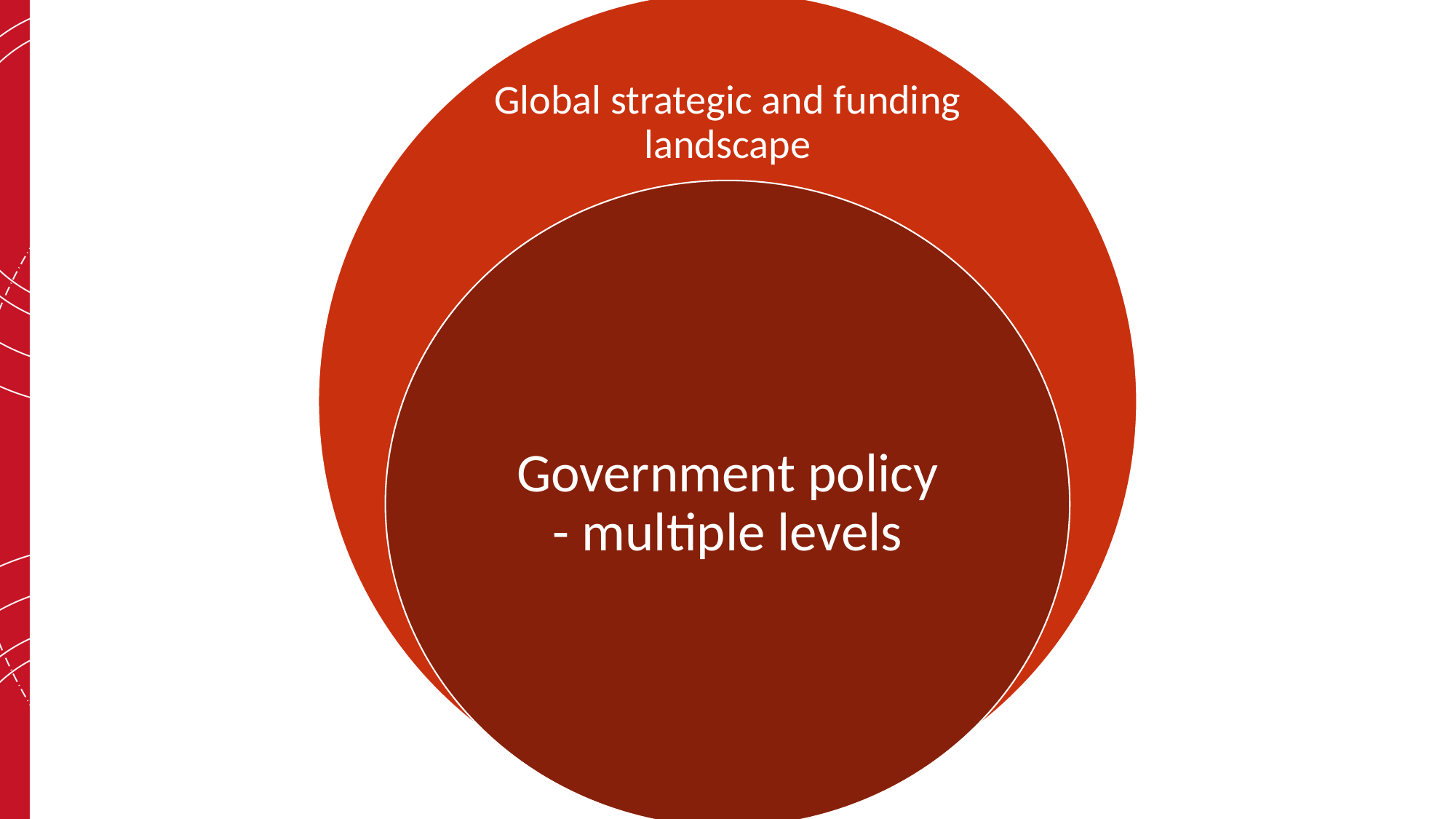

Global strategic and funding landscape
Government policy - multiple levels